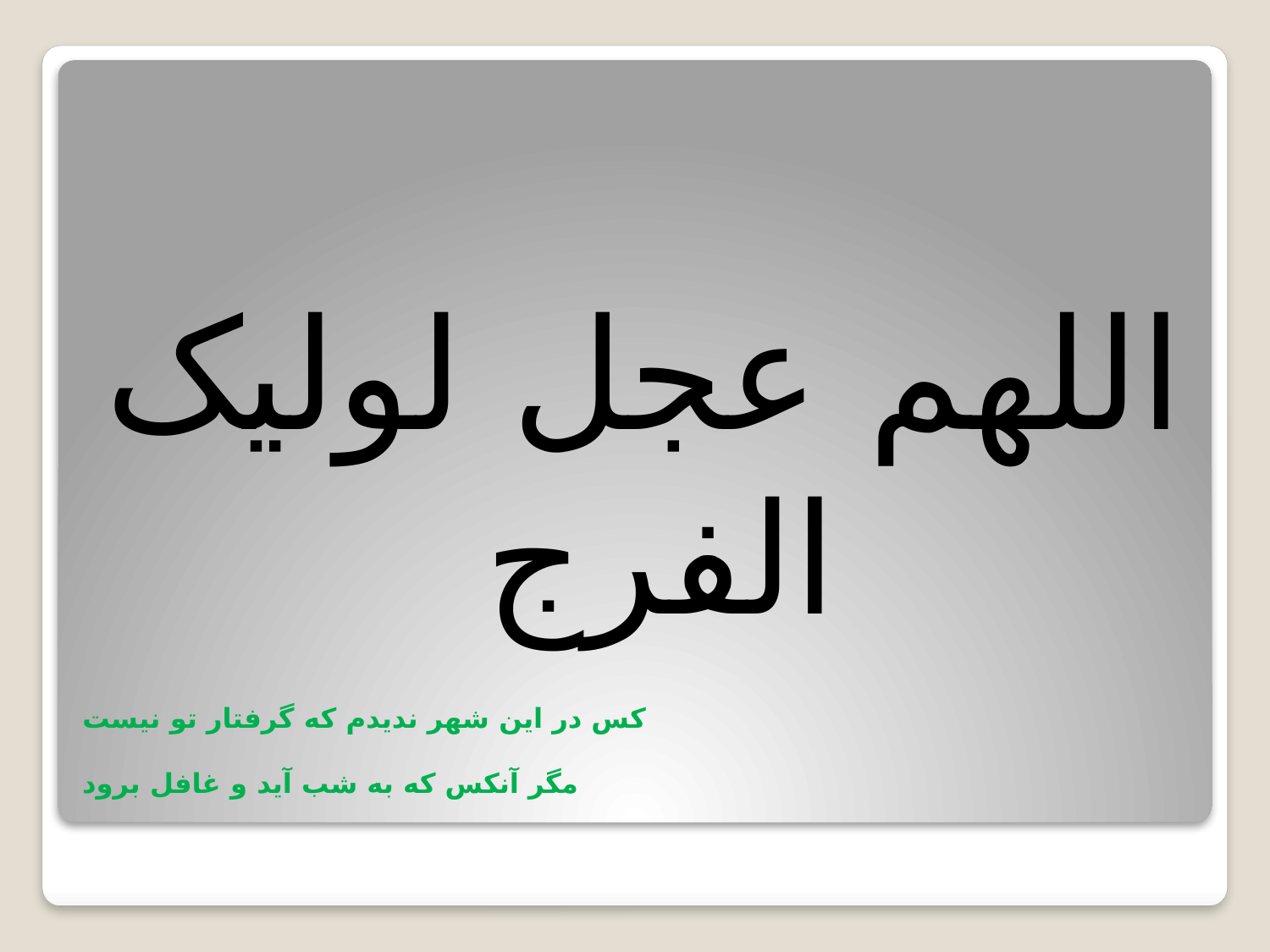

اللهم عجل لولیک الفرج
# کس در این شهر ندیدم که گرفتار تو نیست مگر آنکس که به شب آید و غافل برود